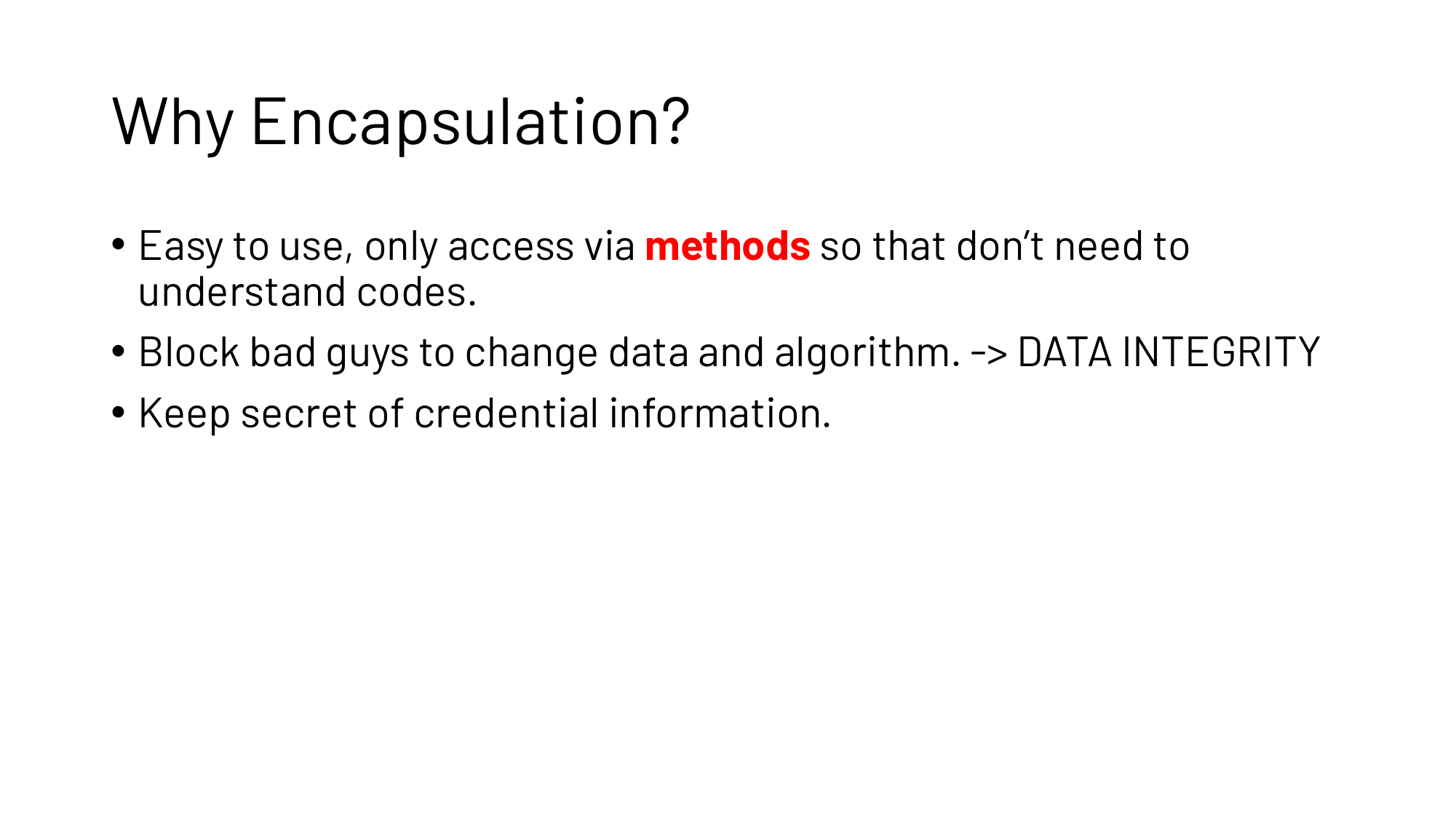

# Why Encapsulation?
Easy to use, only access via methods so that don’t need to understand codes.
Block bad guys to change data and algorithm. -> DATA INTEGRITY
Keep secret of credential information.